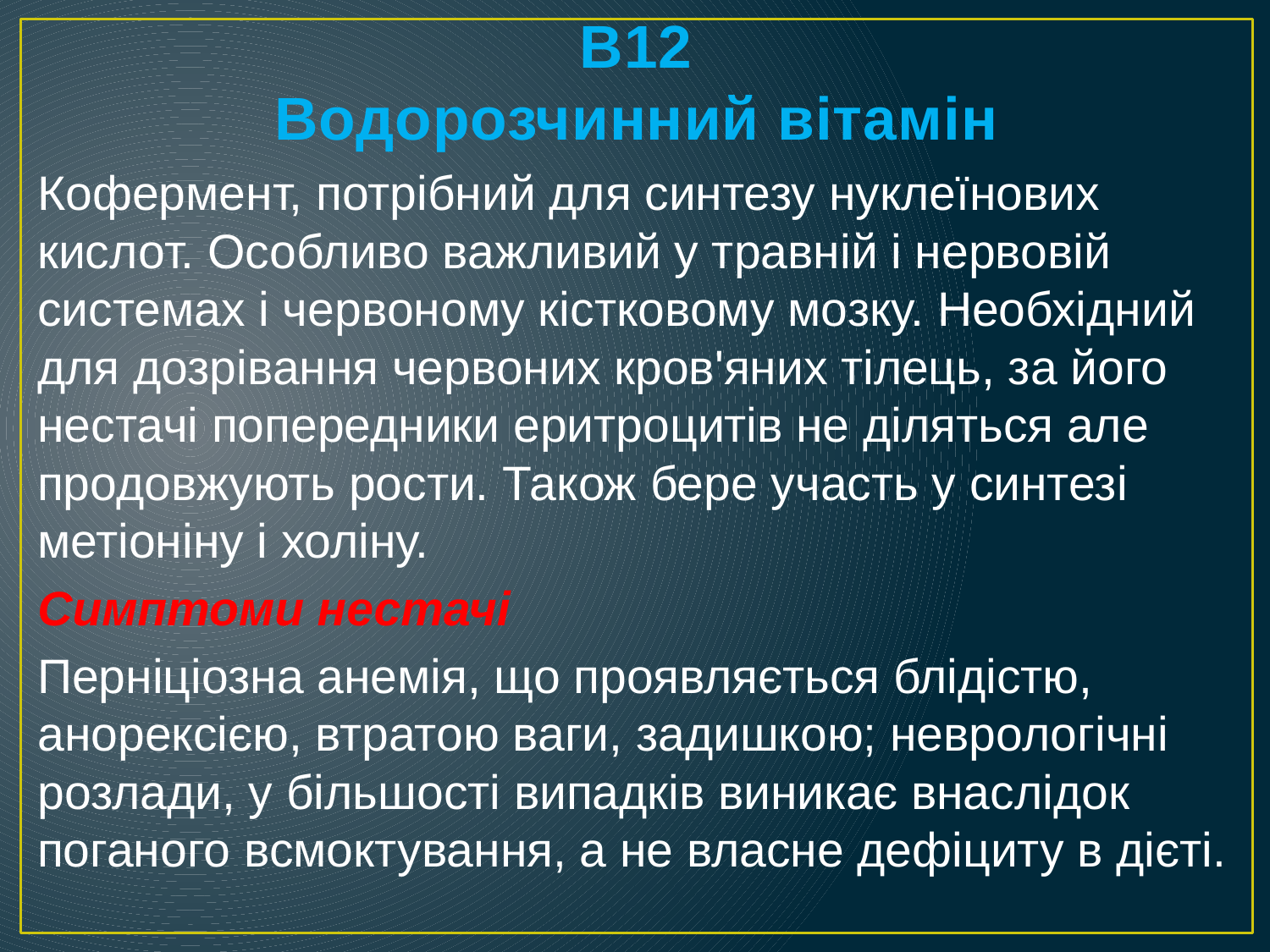

# В12 Водорозчинний вітамін
Кофермент, потрібний для синтезу нуклеїнових кислот. Особливо важливий у травній і нервовій системах і червоному кістковому мозку. Необхідний для дозрівання червоних кров'яних тілець, за його нестачі попередники еритроцитів не діляться але продовжують рости. Також бере участь у синтезі метіоніну і холіну.
Симптоми нестачі
Перніціозна анемія, що проявляється блідістю, анорексією, втратою ваги, задишкою; неврологічні розлади, у більшості випадків виникає внаслідок поганого всмоктування, а не власне дефіциту в дієті.